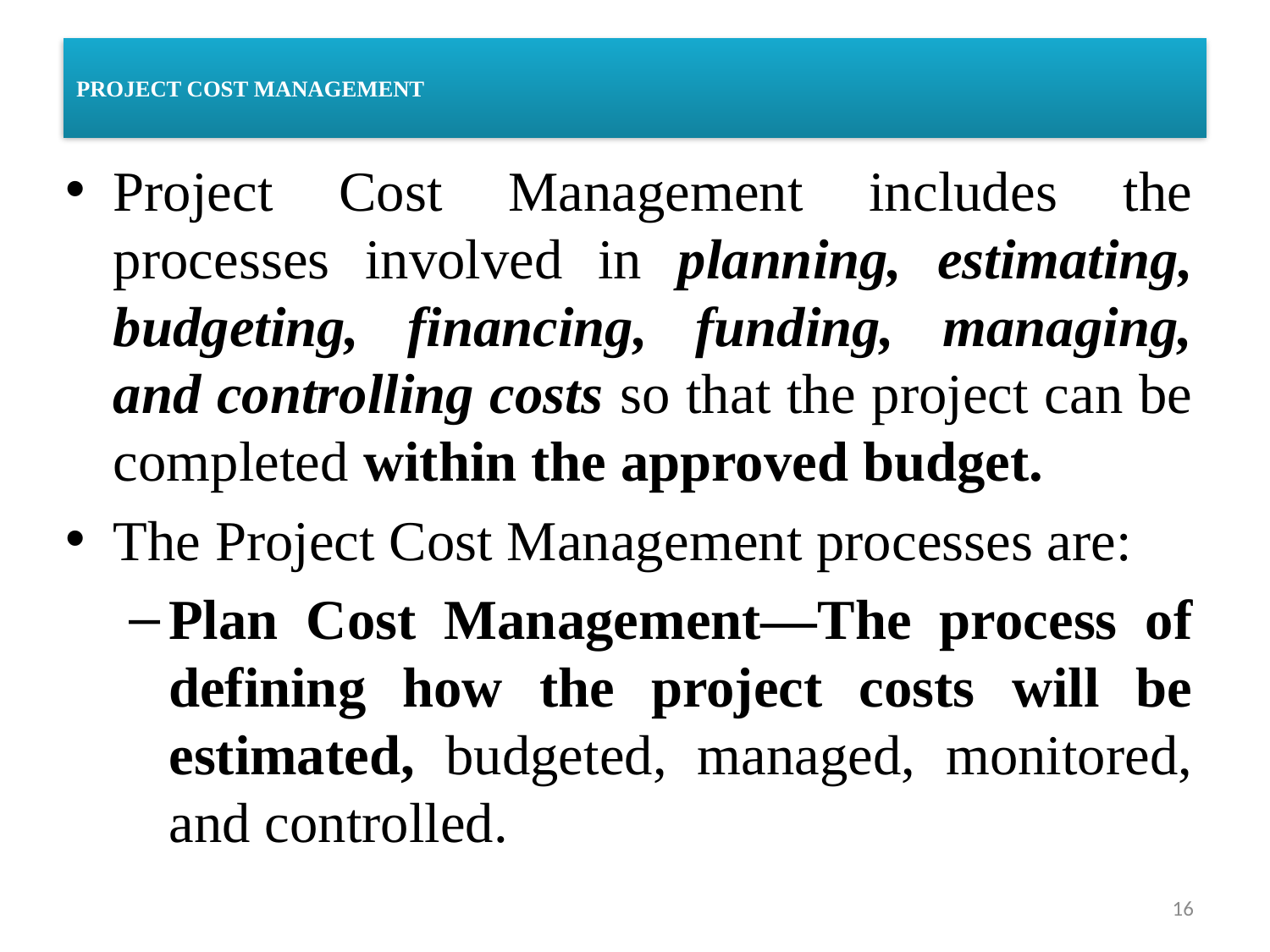

# PROJECT COST MANAGEMENT
Project Cost Management includes the processes involved in planning, estimating, budgeting, financing, funding, managing, and controlling costs so that the project can be completed within the approved budget.
The Project Cost Management processes are:
Plan Cost Management—The process of defining how the project costs will be estimated, budgeted, managed, monitored, and controlled.
16